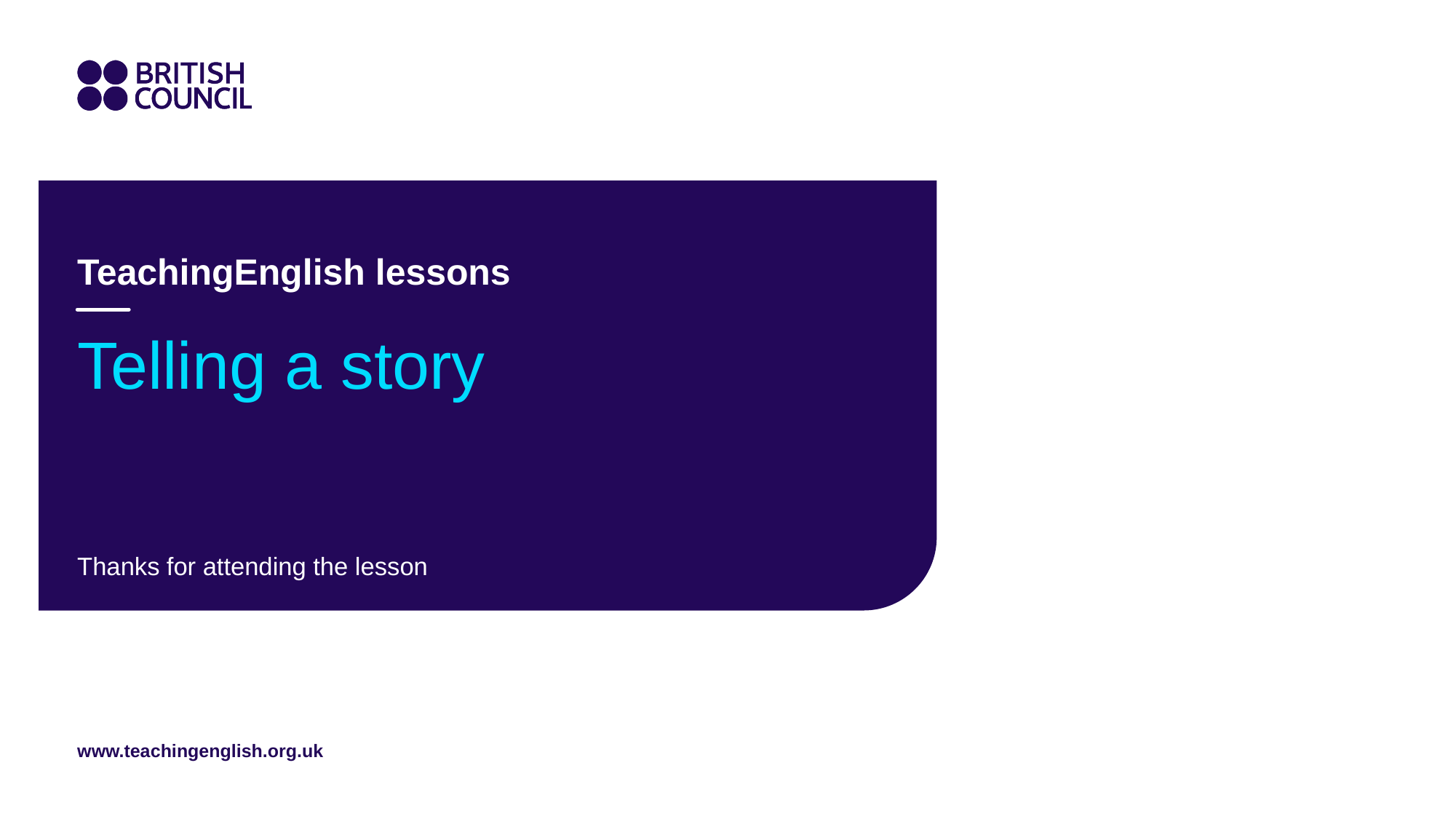

TeachingEnglish lessons
# Telling a story
Thanks for attending the lesson
www.teachingenglish.org.uk